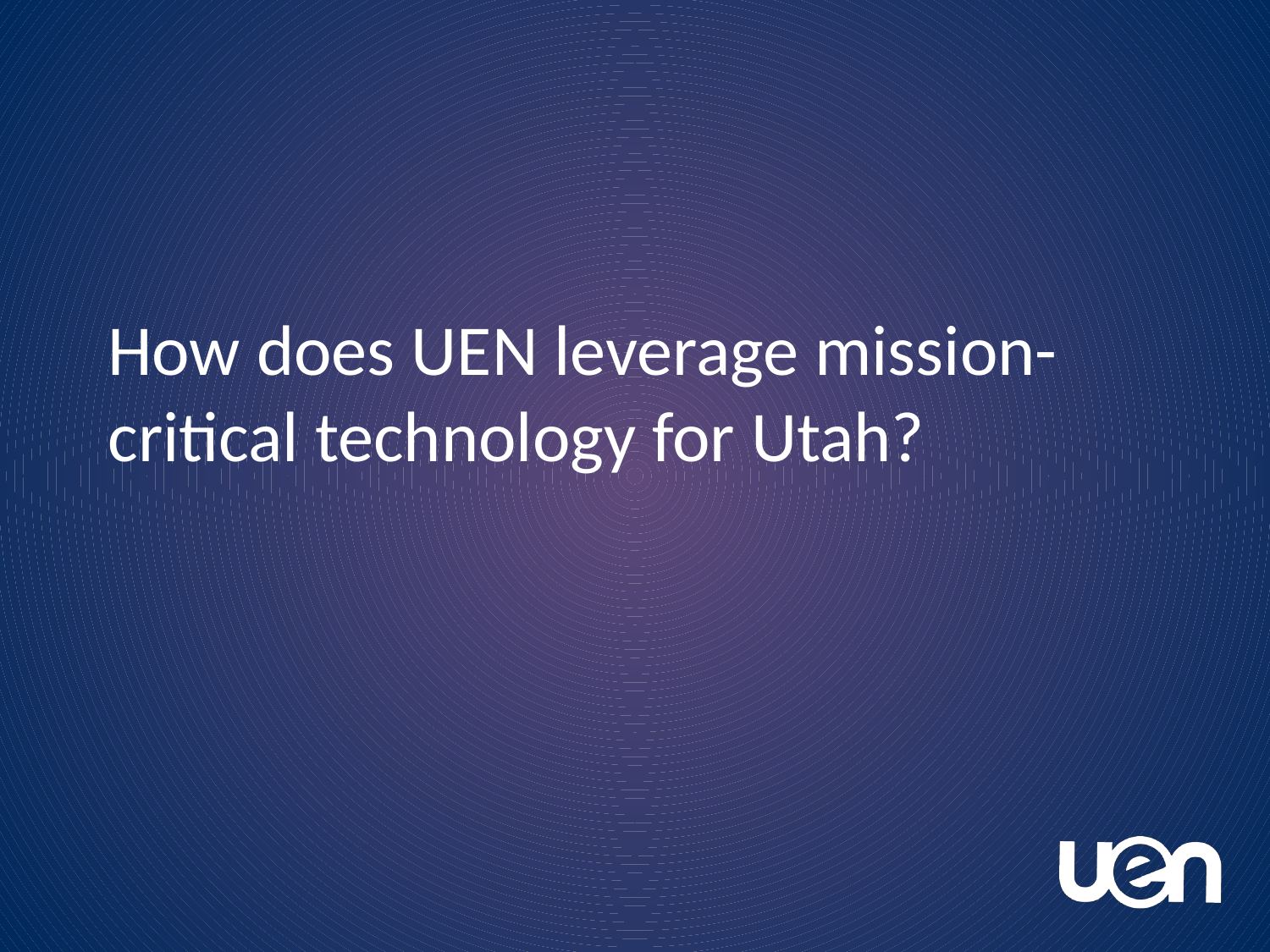

# How does UEN leverage mission-critical technology for Utah?